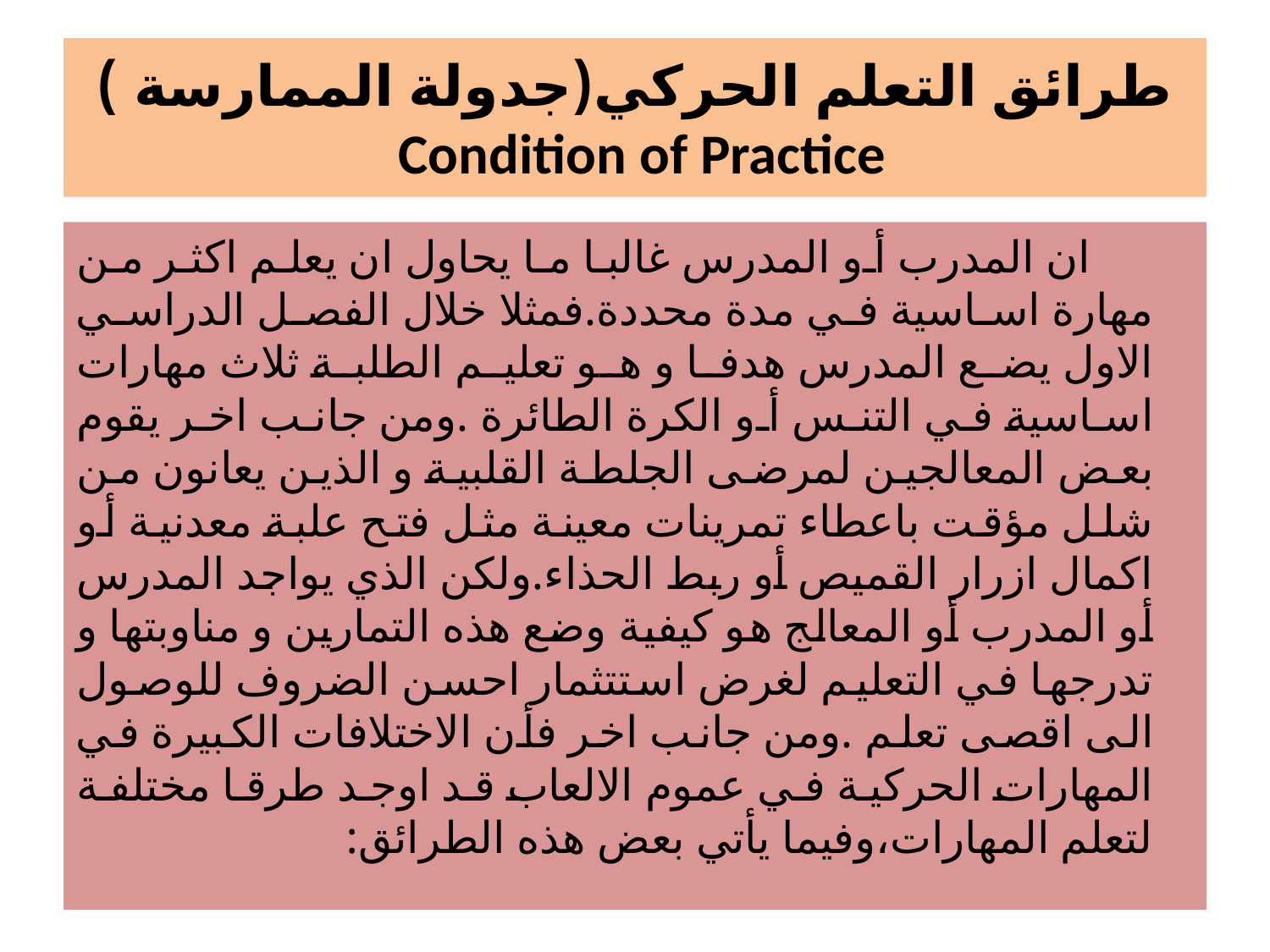

# طرائق التعلم الحركي(جدولة الممارسة ) Condition of Practice
         ان المدرب أو المدرس غالبا ما يحاول ان يعلم اكثر من مهارة اساسية في مدة محددة.فمثلا خلال الفصل الدراسي الاول يضع المدرس هدفا و هو تعليم الطلبة ثلاث مهارات اساسية في التنس أو الكرة الطائرة .ومن جانب اخر يقوم بعض المعالجين لمرضى الجلطة القلبية و الذين يعانون من شلل مؤقت باعطاء تمرينات معينة مثل فتح علبة معدنية أو اكمال ازرار القميص أو ربط الحذاء.ولكن الذي يواجد المدرس أو المدرب أو المعالج هو كيفية وضع هذه التمارين و مناوبتها و تدرجها في التعليم لغرض استتثمار احسن الضروف للوصول الى اقصى تعلم .ومن جانب اخر فأن الاختلافات الكبيرة في المهارات الحركية في عموم الالعاب قد اوجد طرقا مختلفة لتعلم المهارات،وفيما يأتي بعض هذه الطرائق: